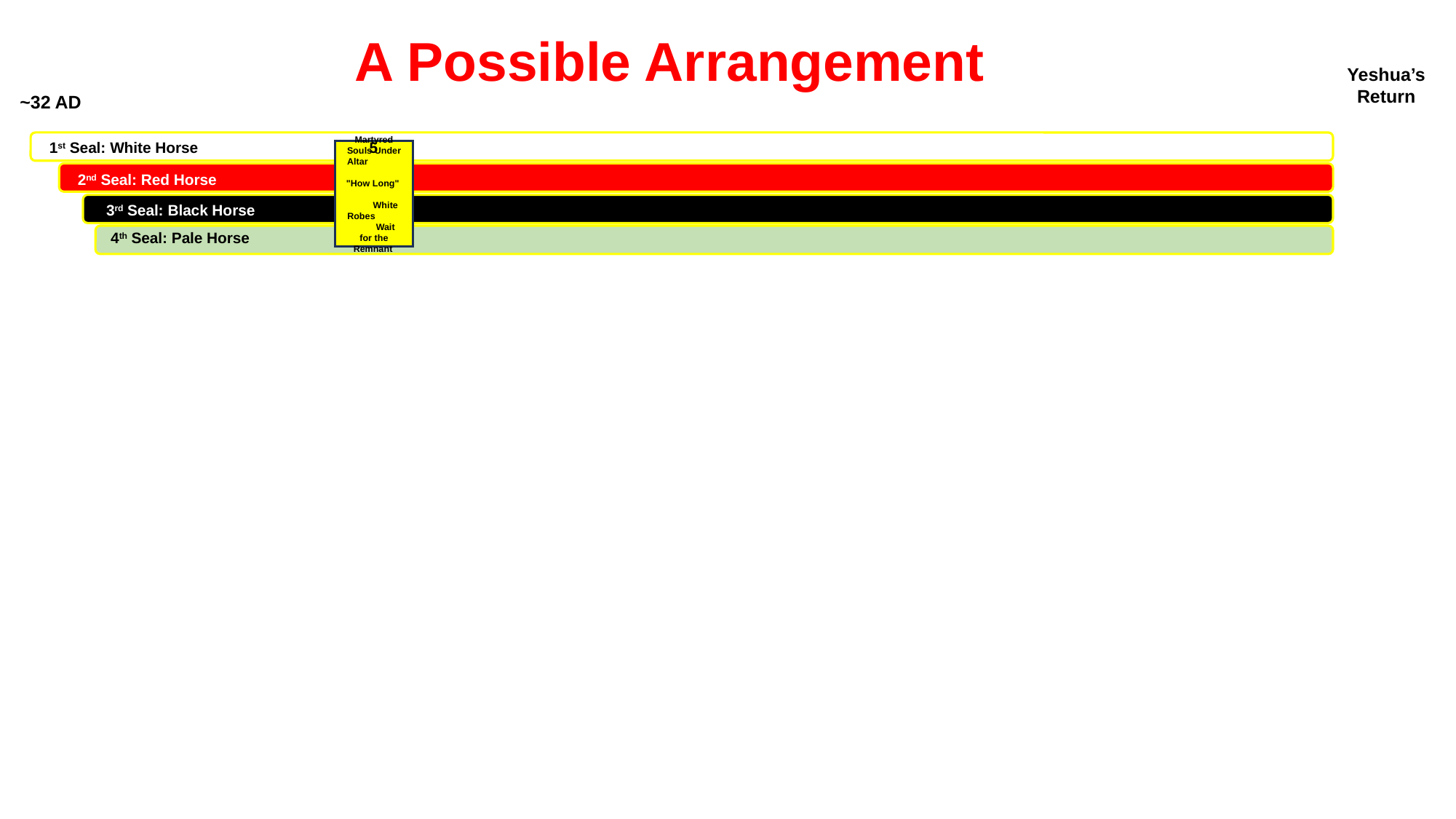

6
A Possible Arrangement
Yeshua’s Return
~32 AD

5
1st Seal: White Horse
Martyred Souls Under Altar                                    "How Long"                                 White Robes                    Wait for the Remnant

2nd Seal: Red Horse

3rd Seal: Black Horse
4th Seal: Pale Horse